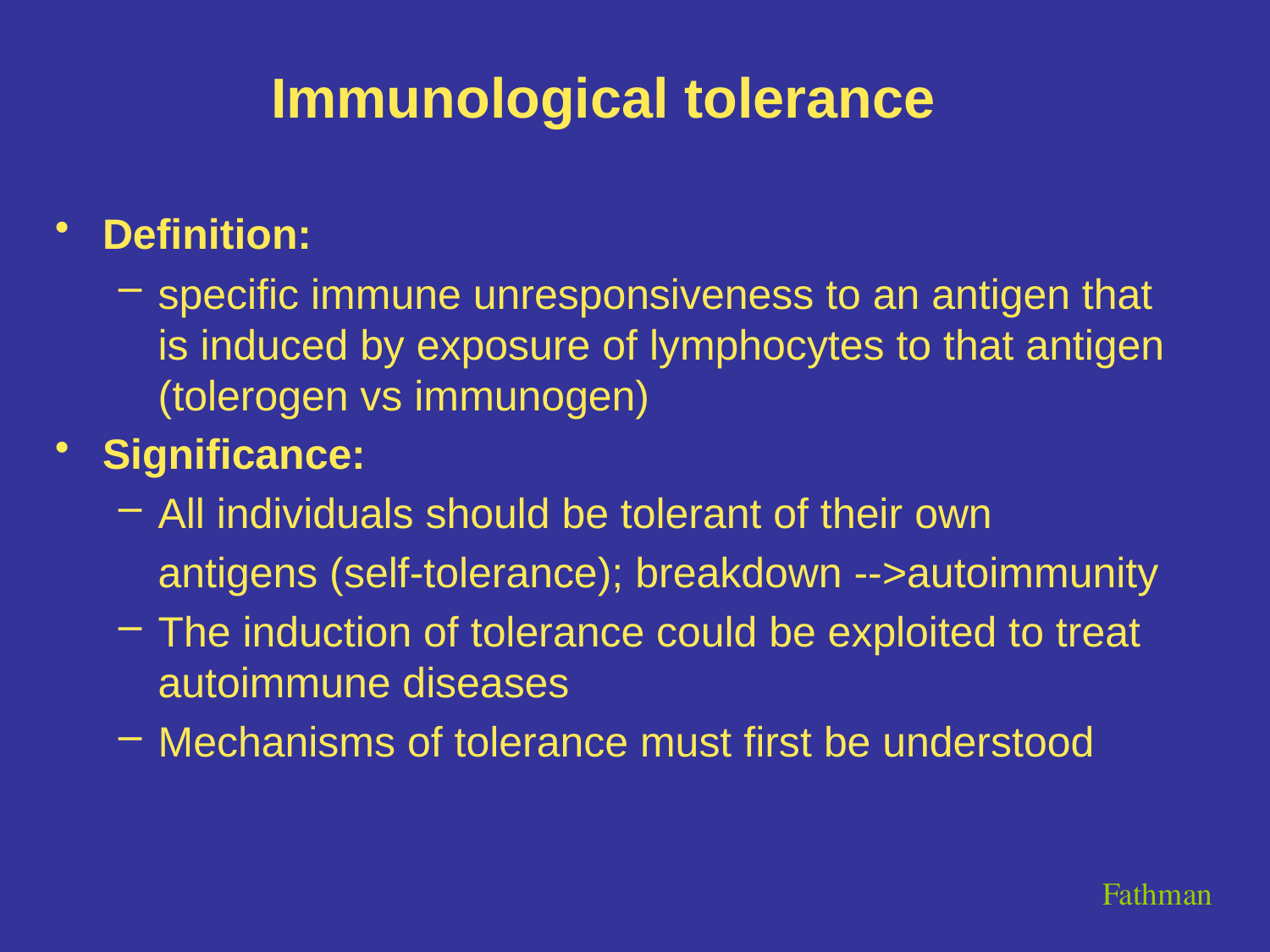

Immunological tolerance
Definition:
specific immune unresponsiveness to an antigen that is induced by exposure of lymphocytes to that antigen (tolerogen vs immunogen)
Significance:
All individuals should be tolerant of their own
	antigens (self-tolerance); breakdown -->autoimmunity
The induction of tolerance could be exploited to treat autoimmune diseases
Mechanisms of tolerance must first be understood
Fathman